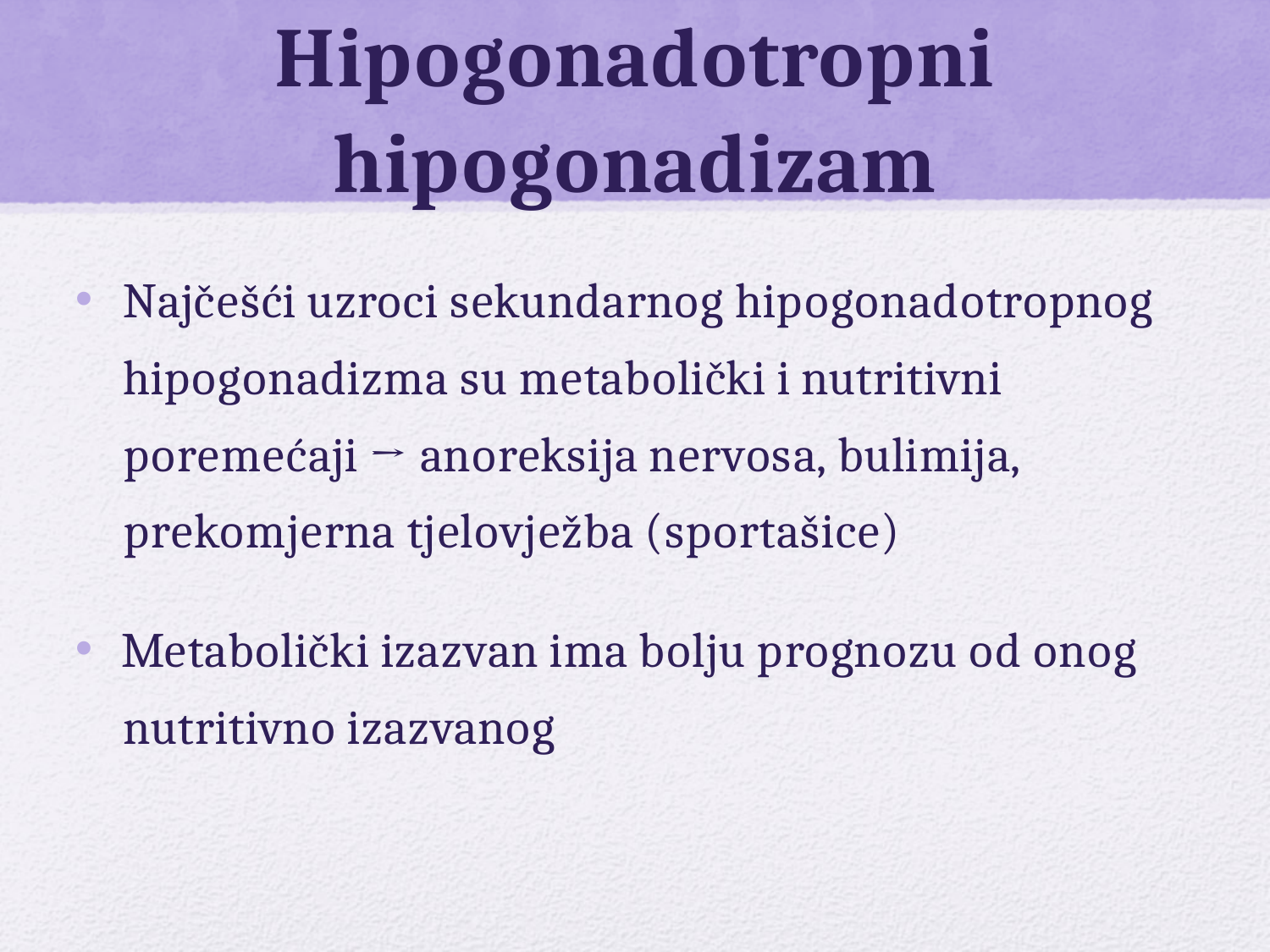

# Hipogonadotropni hipogonadizam
Najčešći uzroci sekundarnog hipogonadotropnog hipogonadizma su metabolički i nutritivni poremećaji → anoreksija nervosa, bulimija, prekomjerna tjelovježba (sportašice)
Metabolički izazvan ima bolju prognozu od onog nutritivno izazvanog